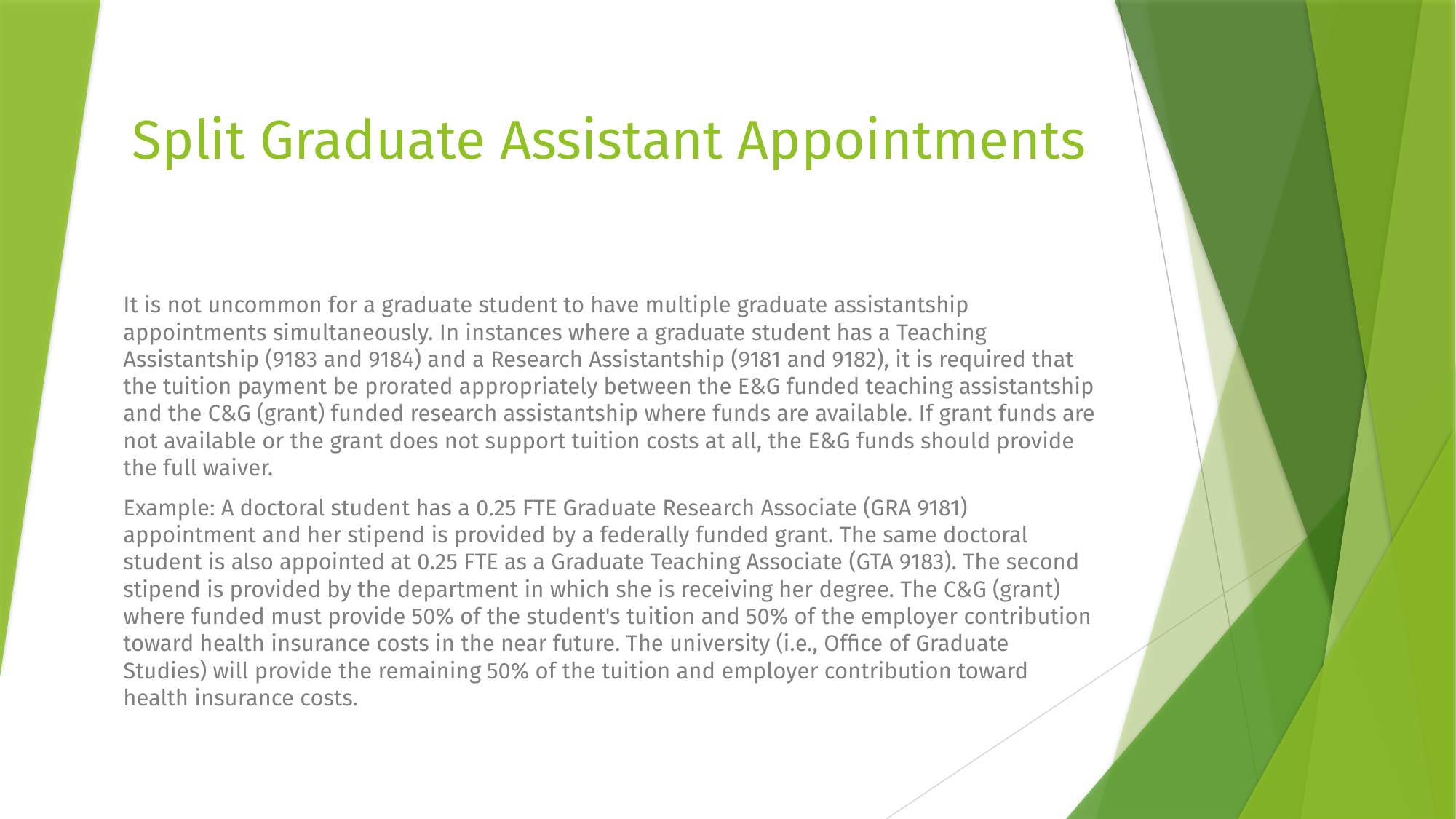

# Split Graduate Assistant Appointments
It is not uncommon for a graduate student to have multiple graduate assistantship appointments simultaneously. In instances where a graduate student has a Teaching Assistantship (9183 and 9184) and a Research Assistantship (9181 and 9182), it is required that the tuition payment be prorated appropriately between the E&G funded teaching assistantship and the C&G (grant) funded research assistantship where funds are available. If grant funds are not available or the grant does not support tuition costs at all, the E&G funds should provide the full waiver.
Example: A doctoral student has a 0.25 FTE Graduate Research Associate (GRA 9181) appointment and her stipend is provided by a federally funded grant. The same doctoral student is also appointed at 0.25 FTE as a Graduate Teaching Associate (GTA 9183). The second stipend is provided by the department in which she is receiving her degree. The C&G (grant) where funded must provide 50% of the student's tuition and 50% of the employer contribution toward health insurance costs in the near future. The university (i.e., Office of Graduate Studies) will provide the remaining 50% of the tuition and employer contribution toward health insurance costs.